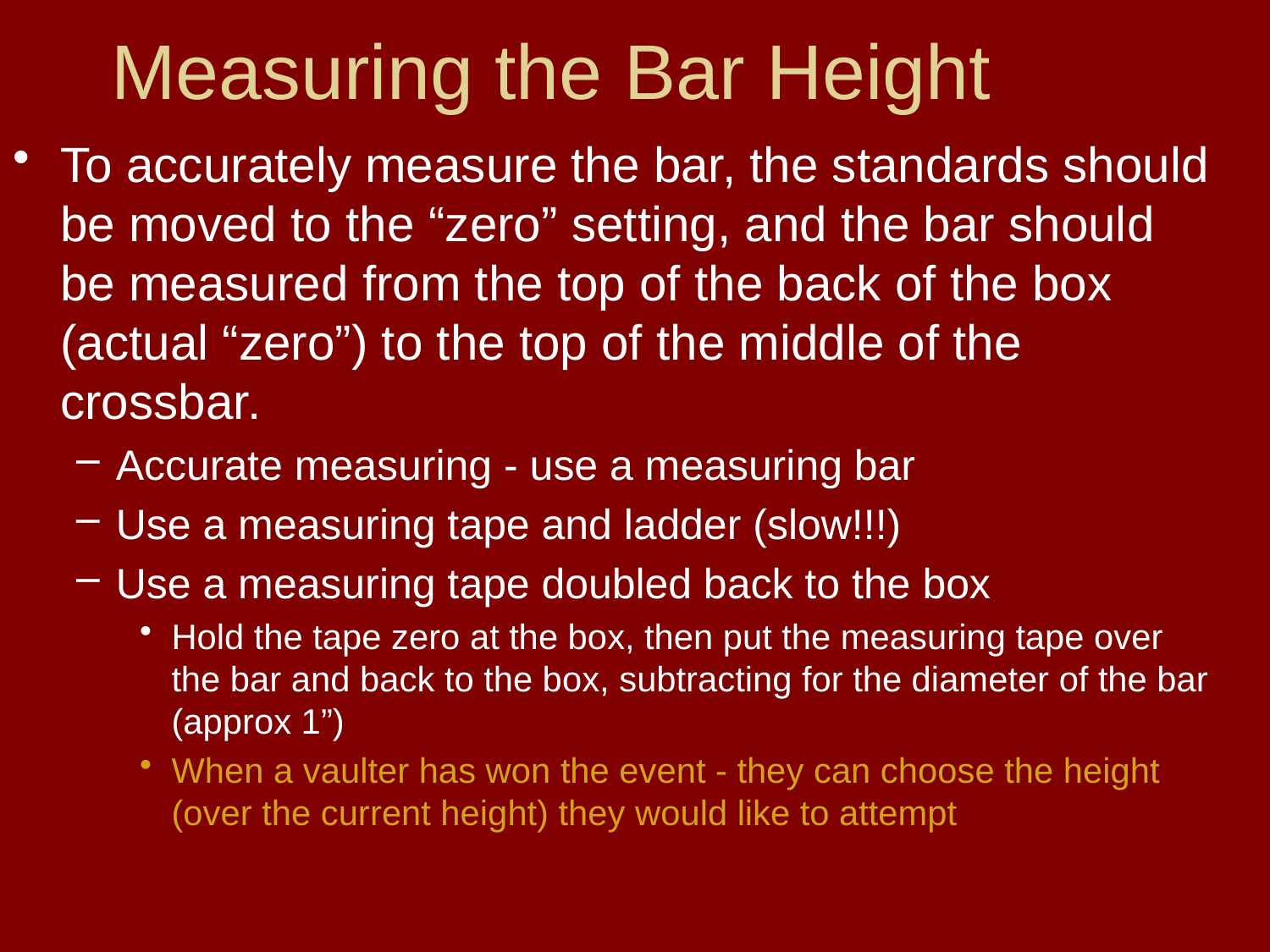

# Measuring the Bar Height
To accurately measure the bar, the standards should be moved to the “zero” setting, and the bar should be measured from the top of the back of the box (actual “zero”) to the top of the middle of the crossbar.
Accurate measuring - use a measuring bar
Use a measuring tape and ladder (slow!!!)
Use a measuring tape doubled back to the box
Hold the tape zero at the box, then put the measuring tape over the bar and back to the box, subtracting for the diameter of the bar (approx 1”)
When a vaulter has won the event - they can choose the height (over the current height) they would like to attempt